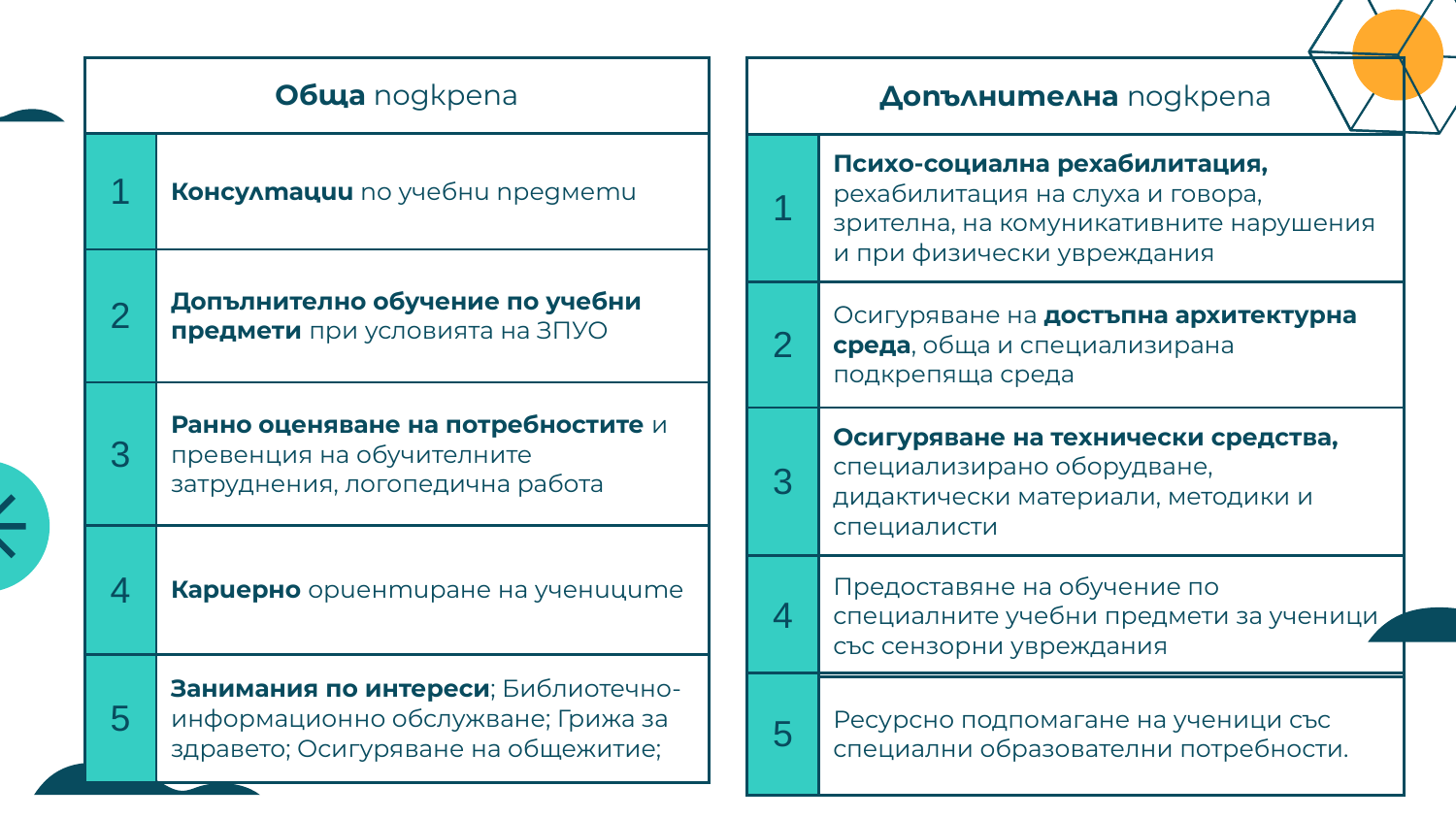

| Обща подкрепа |  |
| --- | --- |
| 1 | Консултации по учебни предмети |
| 2 | Допълнително обучение по учебни предмети при условията на ЗПУО |
| 3 | Ранно оценяване на потребностите и превенция на обучителните затруднения, логопедична работа |
| 4 | Кариерно ориентиране на учениците |
| Допълнителна подкрепа |  |
| --- | --- |
| 1 | Психо-социална рехабилитация, рехабилитация на слуха и говора, зрителна, на комуникативните нарушения и при физически увреждания |
| 2 | Осигуряване на достъпна архитектурна среда, обща и специализирана подкрепяща среда |
| 3 | Осигуряване на технически средства, специализирано оборудване, дидактически материали, методики и специалисти |
| 4 | Предоставяне на обучение по специалните учебни предмети за ученици със сензорни увреждания |
| 5 | Занимания по интереси; Библиотечно-информационно обслужване; Грижа за здравето; Осигуряване на общежитие; |
| --- | --- |
| 5 | Ресурсно подпомагане на ученици със специални образователни потребности. |
| --- | --- |